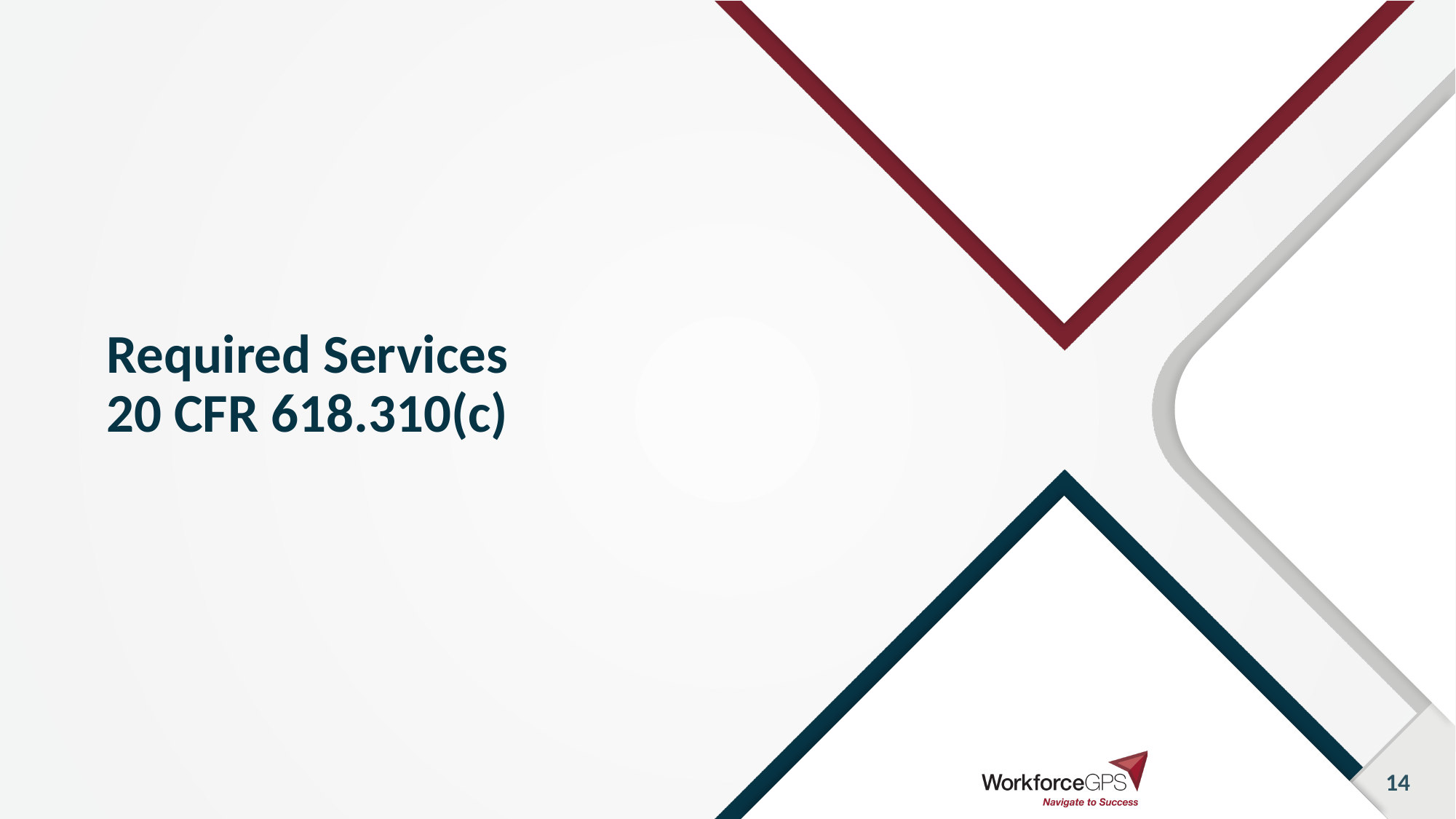

# Required Services 20 CFR 618.310(c)

14